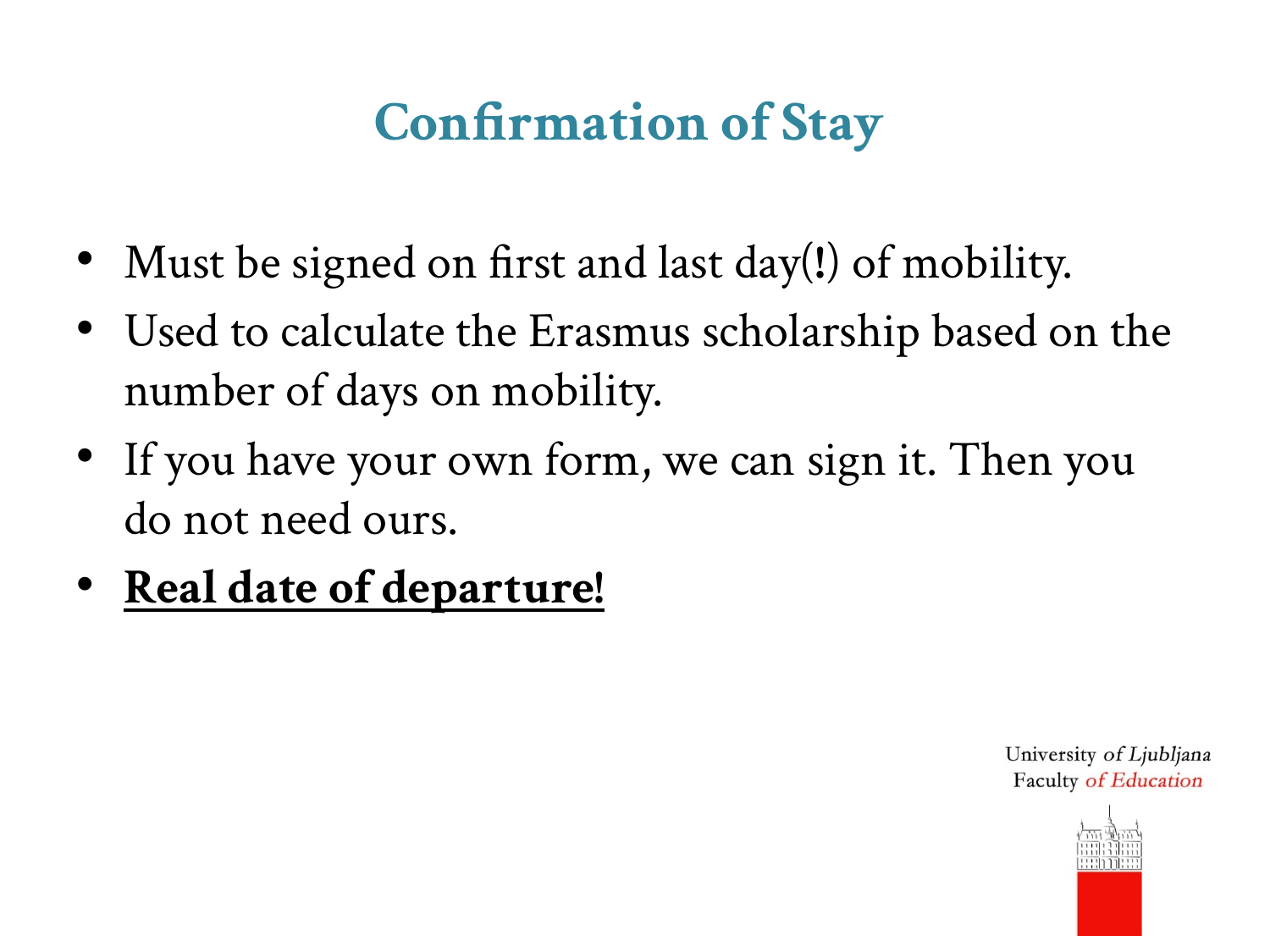

# Confirmation of Stay
Must be signed on first and last day(!) of mobility.
Used to calculate the Erasmus scholarship based on the number of days on mobility.
If you have your own form, we can sign it. Then you do not need ours.
Real date of departure!